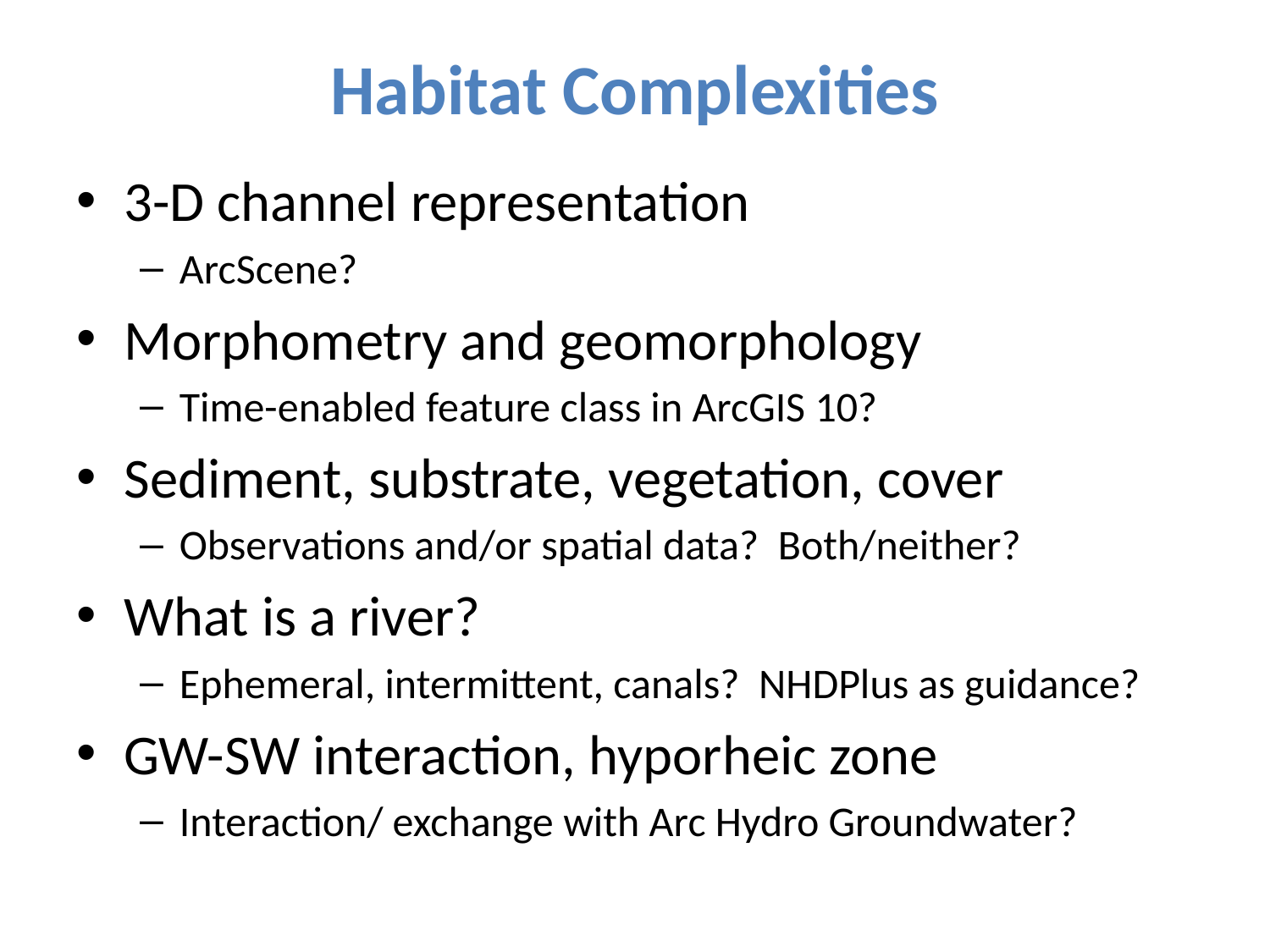

# Habitat Complexities
3-D channel representation
ArcScene?
Morphometry and geomorphology
Time-enabled feature class in ArcGIS 10?
Sediment, substrate, vegetation, cover
Observations and/or spatial data?  Both/neither?
What is a river?
Ephemeral, intermittent, canals?  NHDPlus as guidance?
GW-SW interaction, hyporheic zone
Interaction/ exchange with Arc Hydro Groundwater?